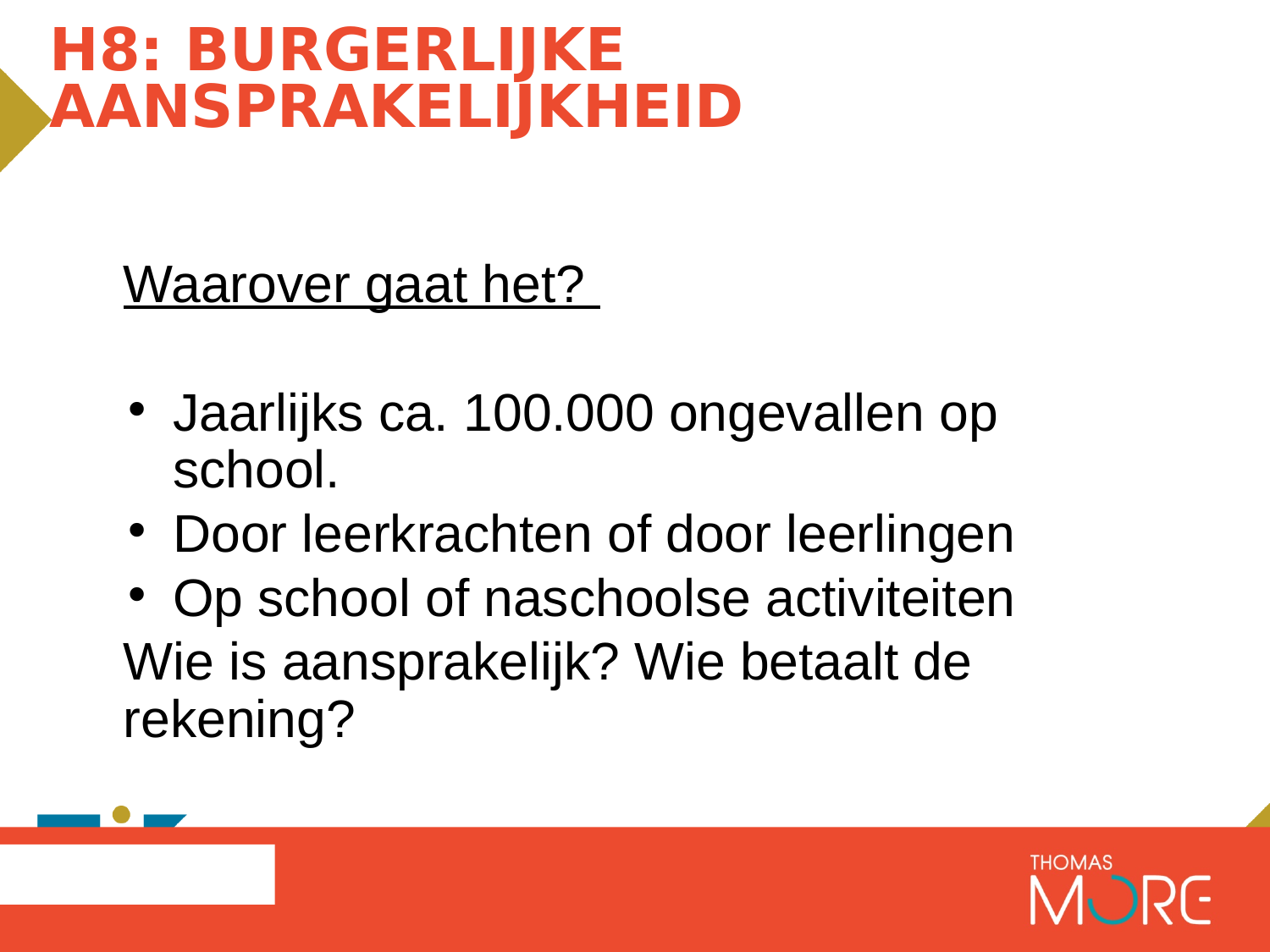

# H8: Burgerlijke aansprakelijkheid
Waarover gaat het?

Jaarlijks ca. 100.000 ongevallen op school.
Door leerkrachten of door leerlingen
Op school of naschoolse activiteiten
Wie is aansprakelijk? Wie betaalt de rekening?